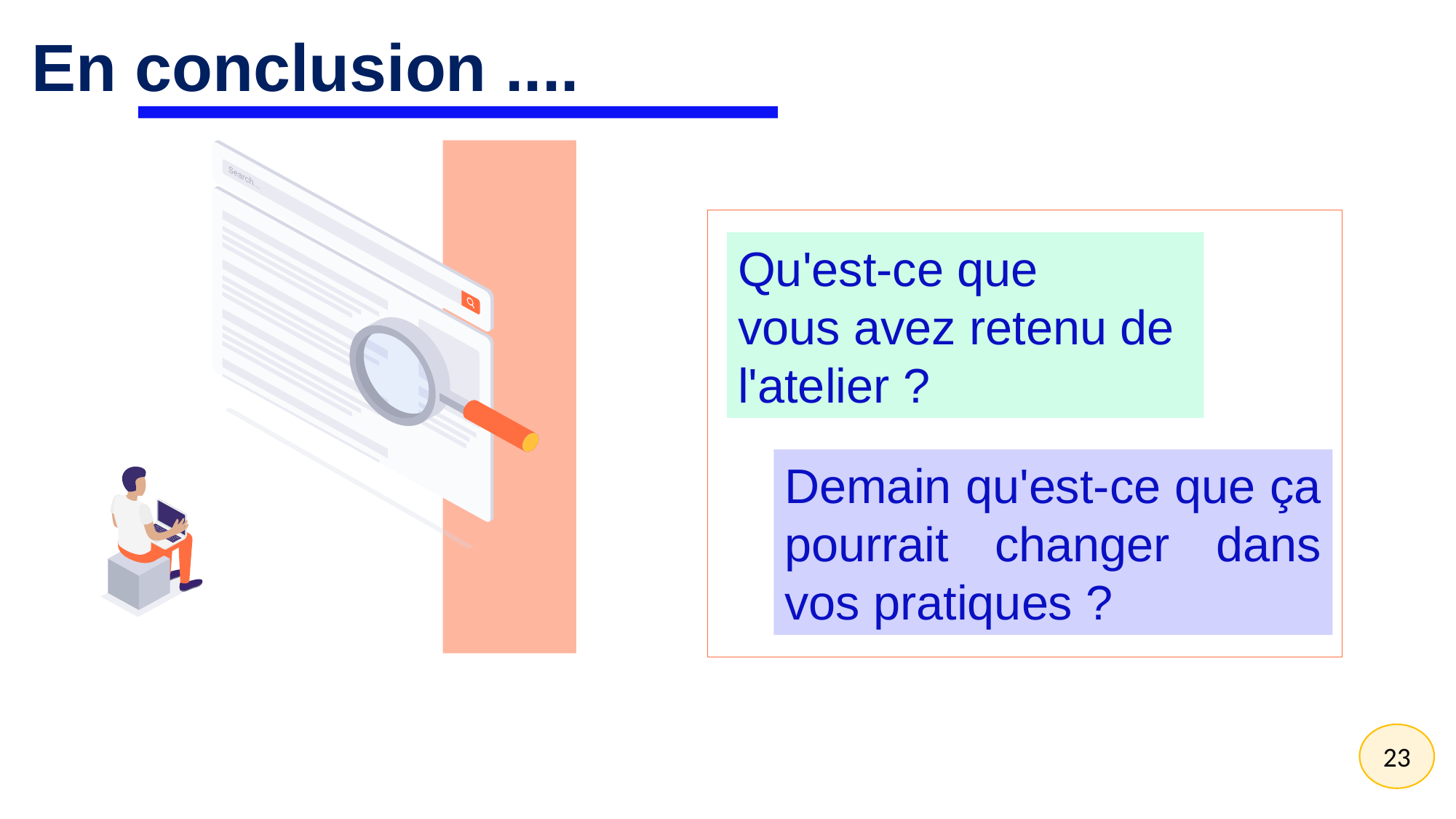

En conclusion ....

Qu'est-ce que vous avez retenu de l'atelier ?
Demain qu'est-ce que ça pourrait changer dans vos pratiques ?
23